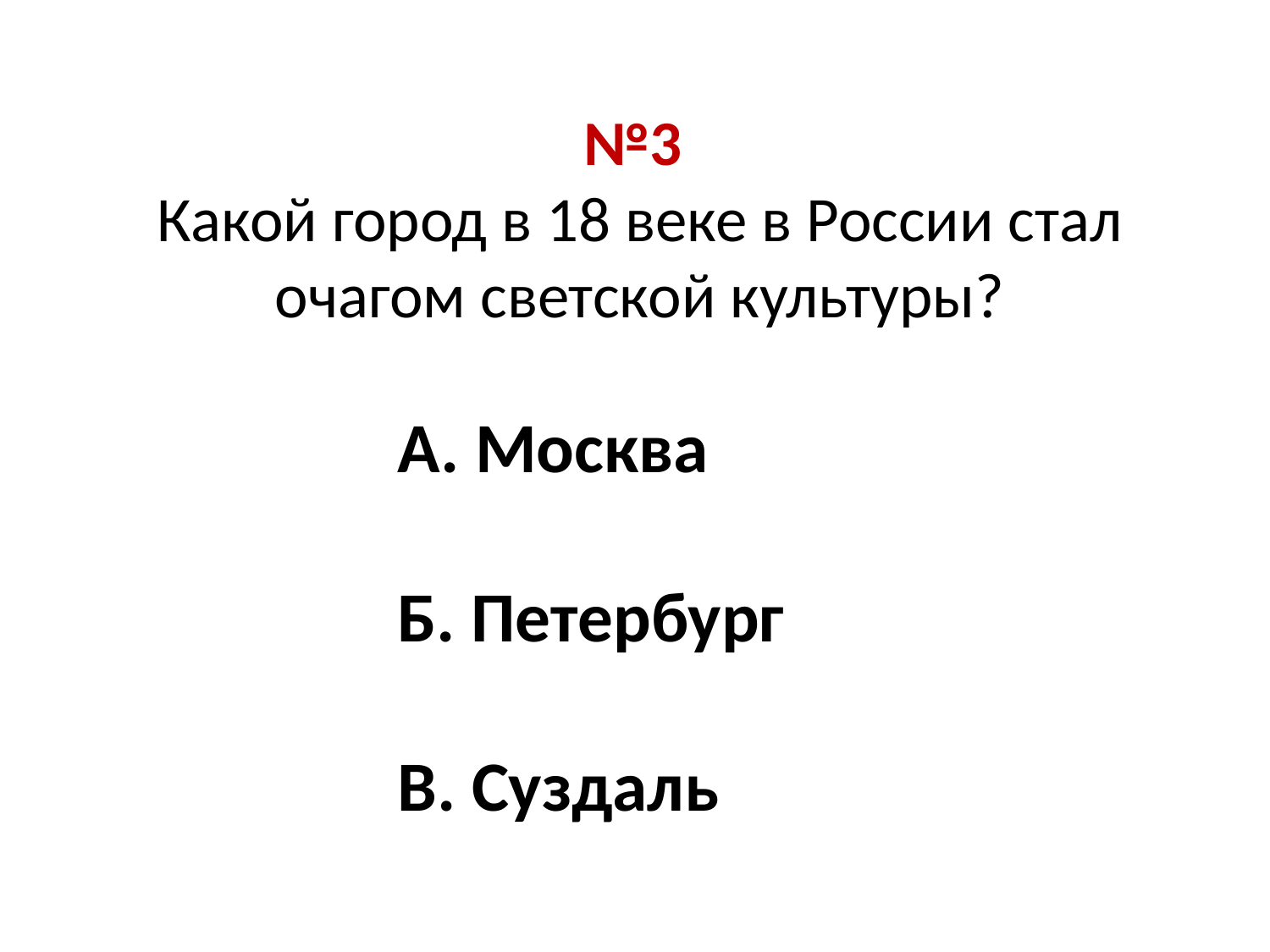

№3
Какой город в 18 веке в России стал очагом светской культуры?
А. Москва

Б. Петербург

В. Суздаль